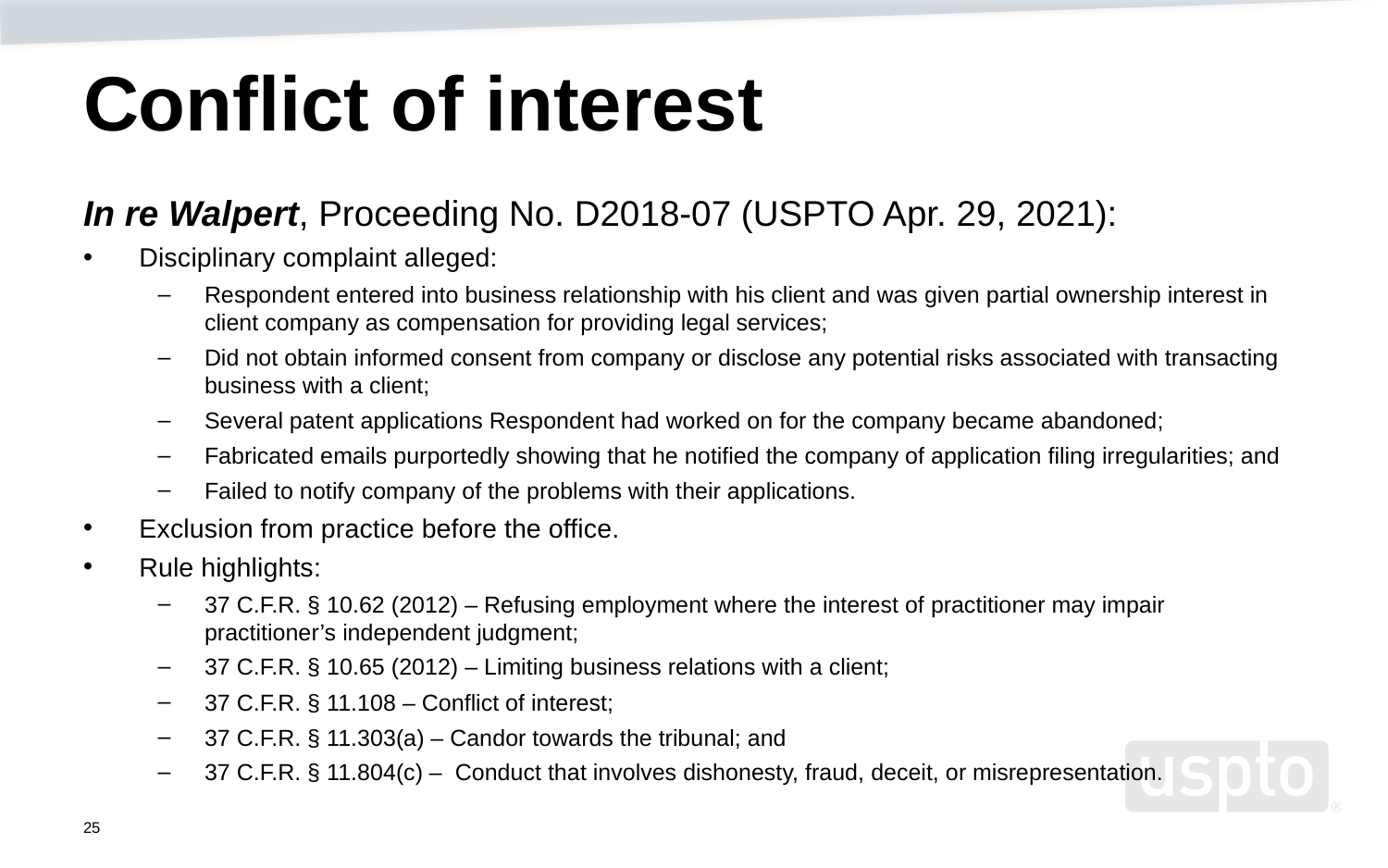

# Conflict of interest
In re Walpert, Proceeding No. D2018-07 (USPTO Apr. 29, 2021):
Disciplinary complaint alleged:
Respondent entered into business relationship with his client and was given partial ownership interest in client company as compensation for providing legal services;
Did not obtain informed consent from company or disclose any potential risks associated with transacting business with a client;
Several patent applications Respondent had worked on for the company became abandoned;
Fabricated emails purportedly showing that he notified the company of application filing irregularities; and
Failed to notify company of the problems with their applications.
Exclusion from practice before the office.
Rule highlights:
37 C.F.R. § 10.62 (2012) – Refusing employment where the interest of practitioner may impair practitioner’s independent judgment;
37 C.F.R. § 10.65 (2012) – Limiting business relations with a client;
37 C.F.R. § 11.108 – Conflict of interest;
37 C.F.R. § 11.303(a) – Candor towards the tribunal; and
37 C.F.R. § 11.804(c) –  Conduct that involves dishonesty, fraud, deceit, or misrepresentation.

25